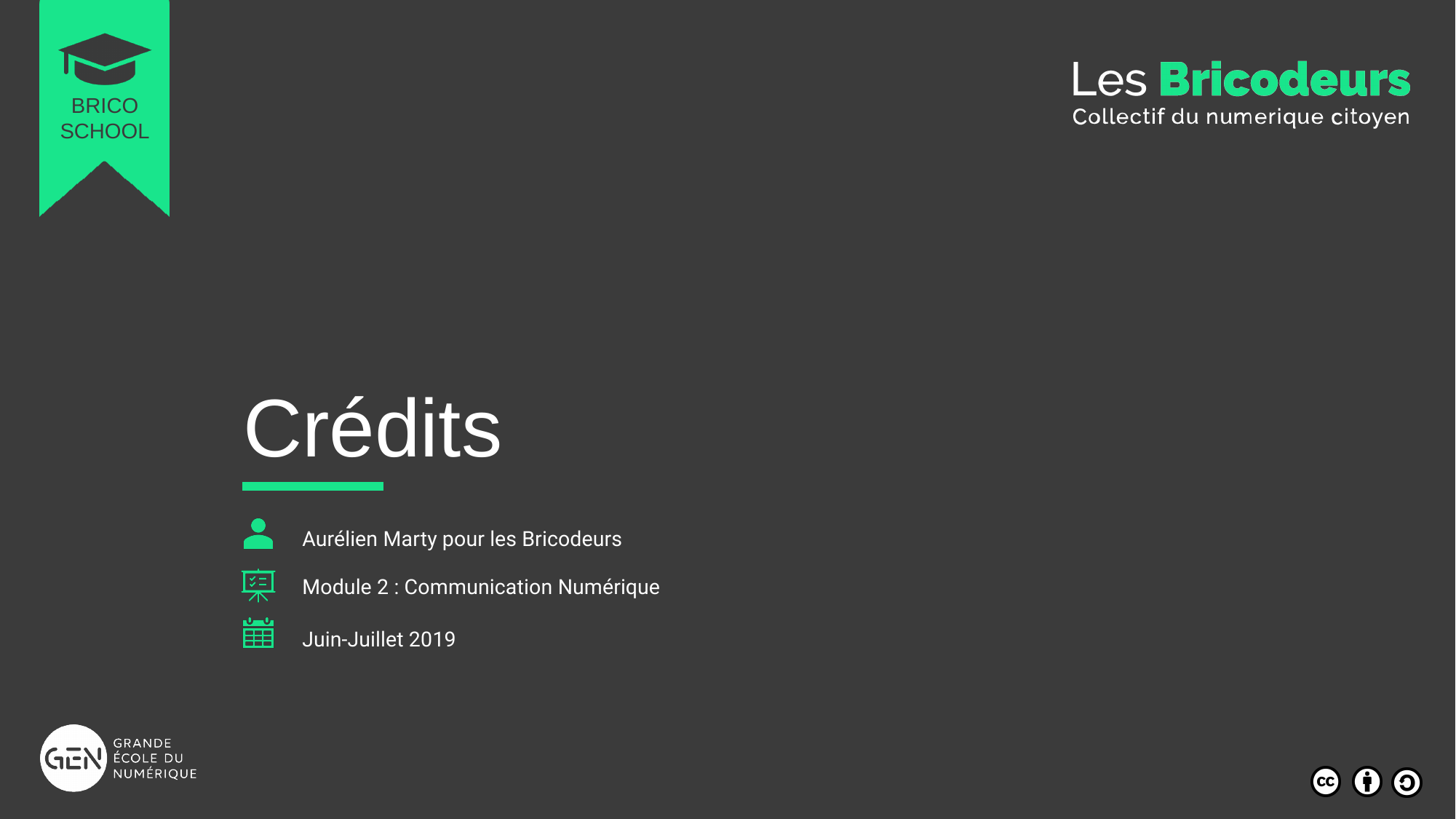

# Crédits
Aurélien Marty pour les Bricodeurs
Module 2 : Communication Numérique
Juin-Juillet 2019